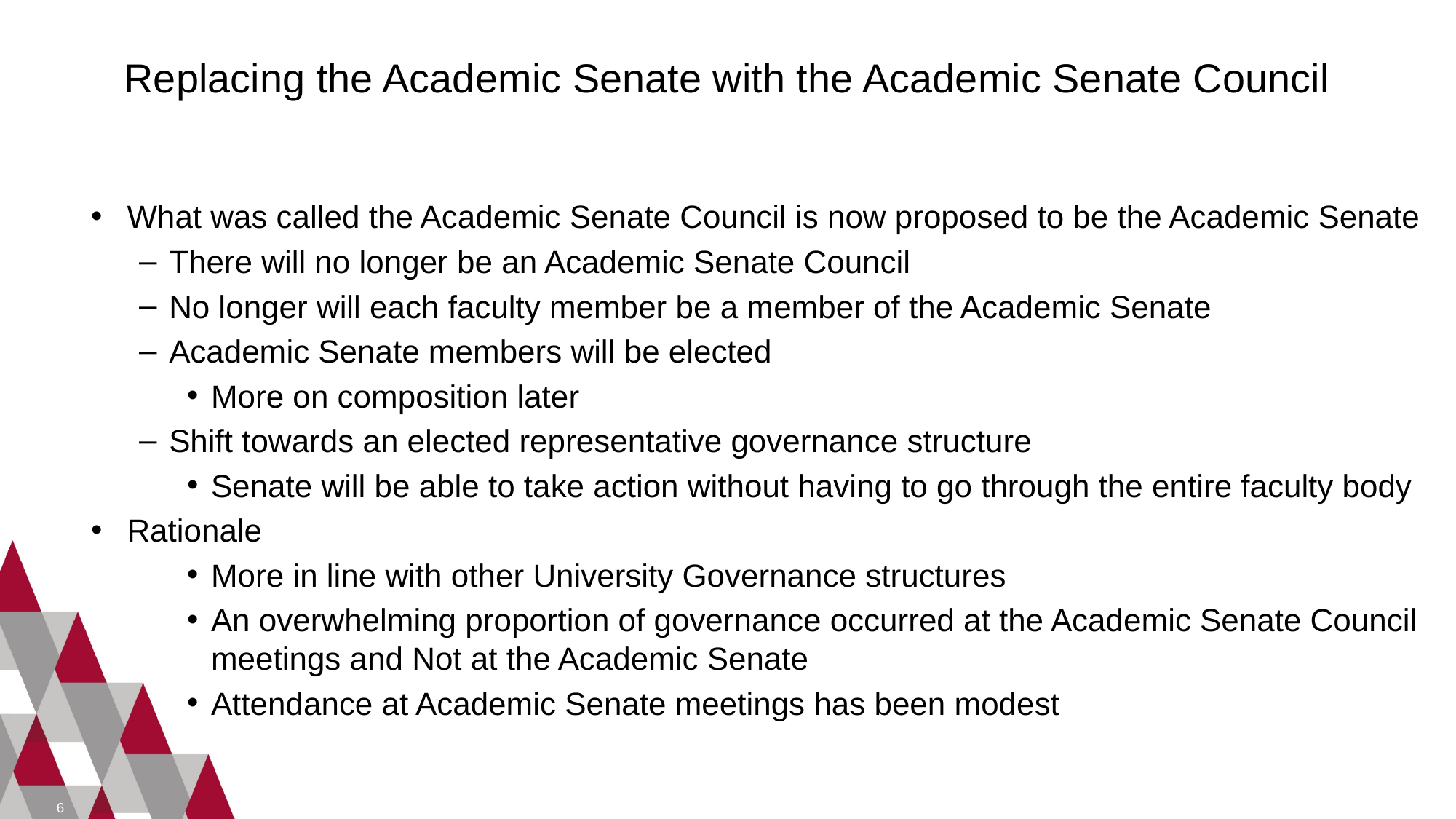

# Replacing the Academic Senate with the Academic Senate Council
What was called the Academic Senate Council is now proposed to be the Academic Senate
There will no longer be an Academic Senate Council
No longer will each faculty member be a member of the Academic Senate
Academic Senate members will be elected
More on composition later
Shift towards an elected representative governance structure
Senate will be able to take action without having to go through the entire faculty body
Rationale
More in line with other University Governance structures
An overwhelming proportion of governance occurred at the Academic Senate Council meetings and Not at the Academic Senate
Attendance at Academic Senate meetings has been modest